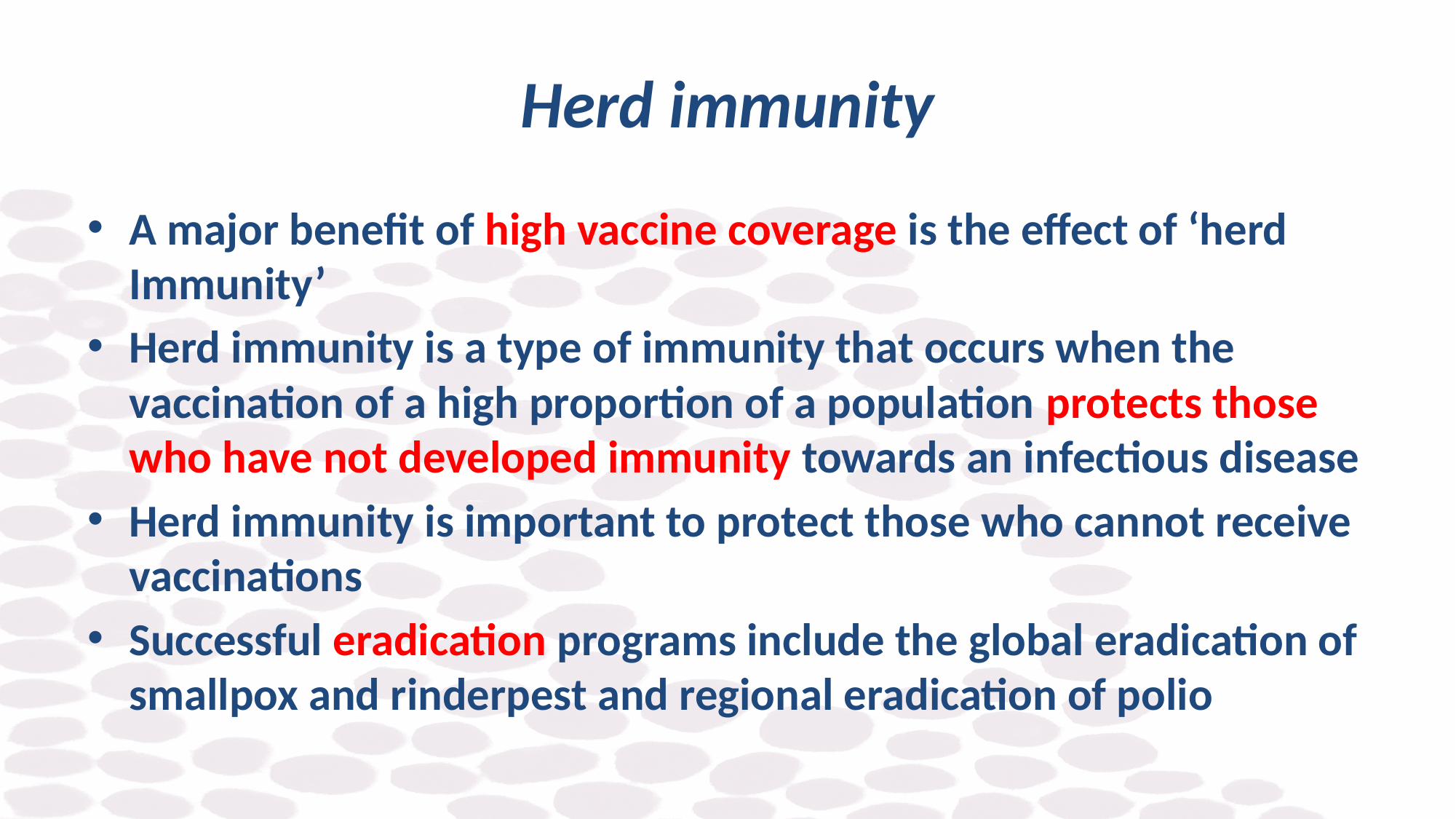

# Herd immunity
A major benefit of high vaccine coverage is the effect of ‘herd Immunity’
Herd immunity is a type of immunity that occurs when the vaccination of a high proportion of a population protects those who have not developed immunity towards an infectious disease
Herd immunity is important to protect those who cannot receive vaccinations
Successful eradication programs include the global eradication of smallpox and rinderpest and regional eradication of polio